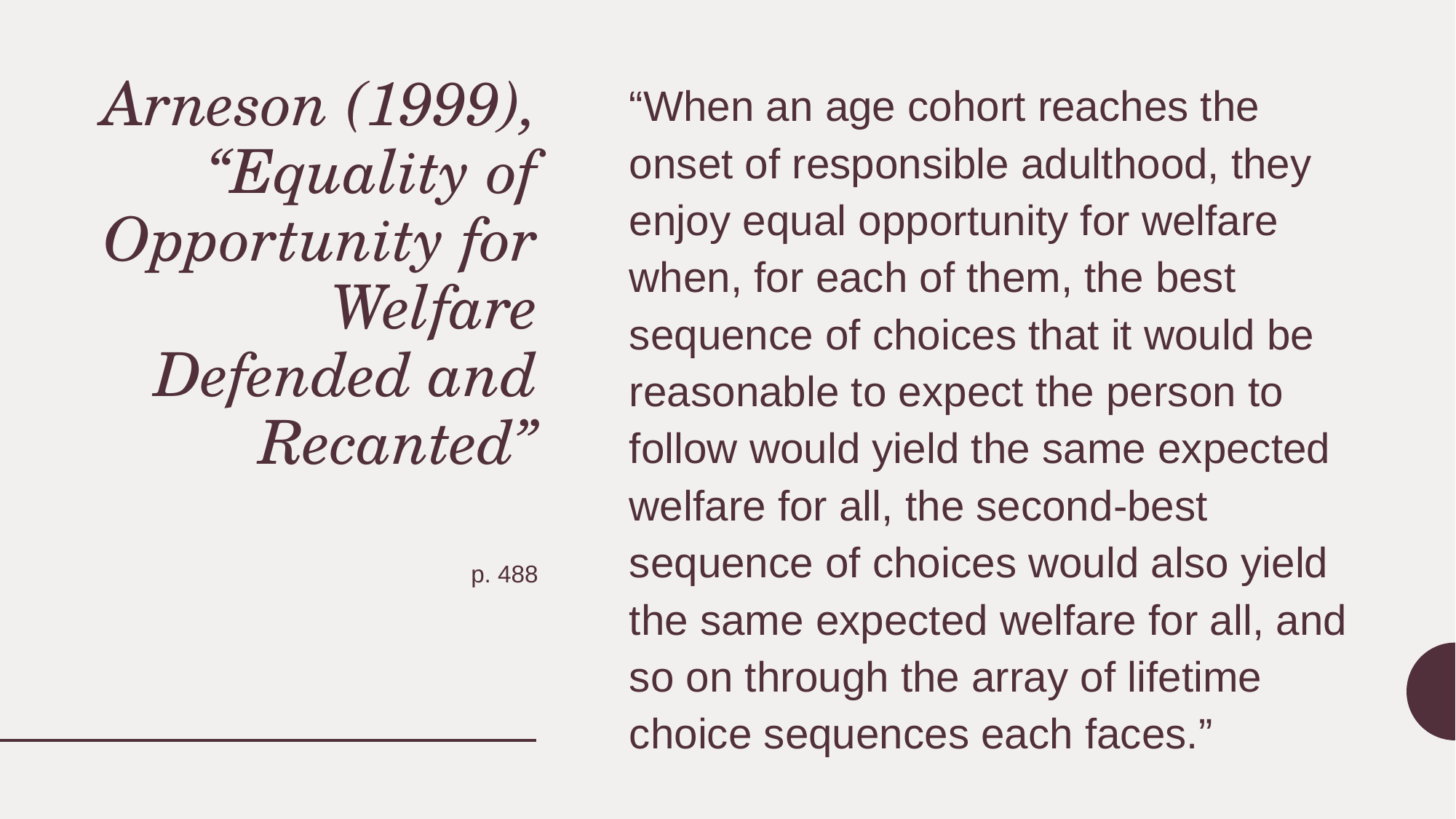

# Arneson (1999), “Equality of Opportunity for Welfare Defended and Recanted”
“When an age cohort reaches the onset of responsible adulthood, they enjoy equal opportunity for welfare when, for each of them, the best sequence of choices that it would be reasonable to expect the person to follow would yield the same expected welfare for all, the second-best sequence of choices would also yield the same expected welfare for all, and so on through the array of lifetime choice sequences each faces.”

p. 488